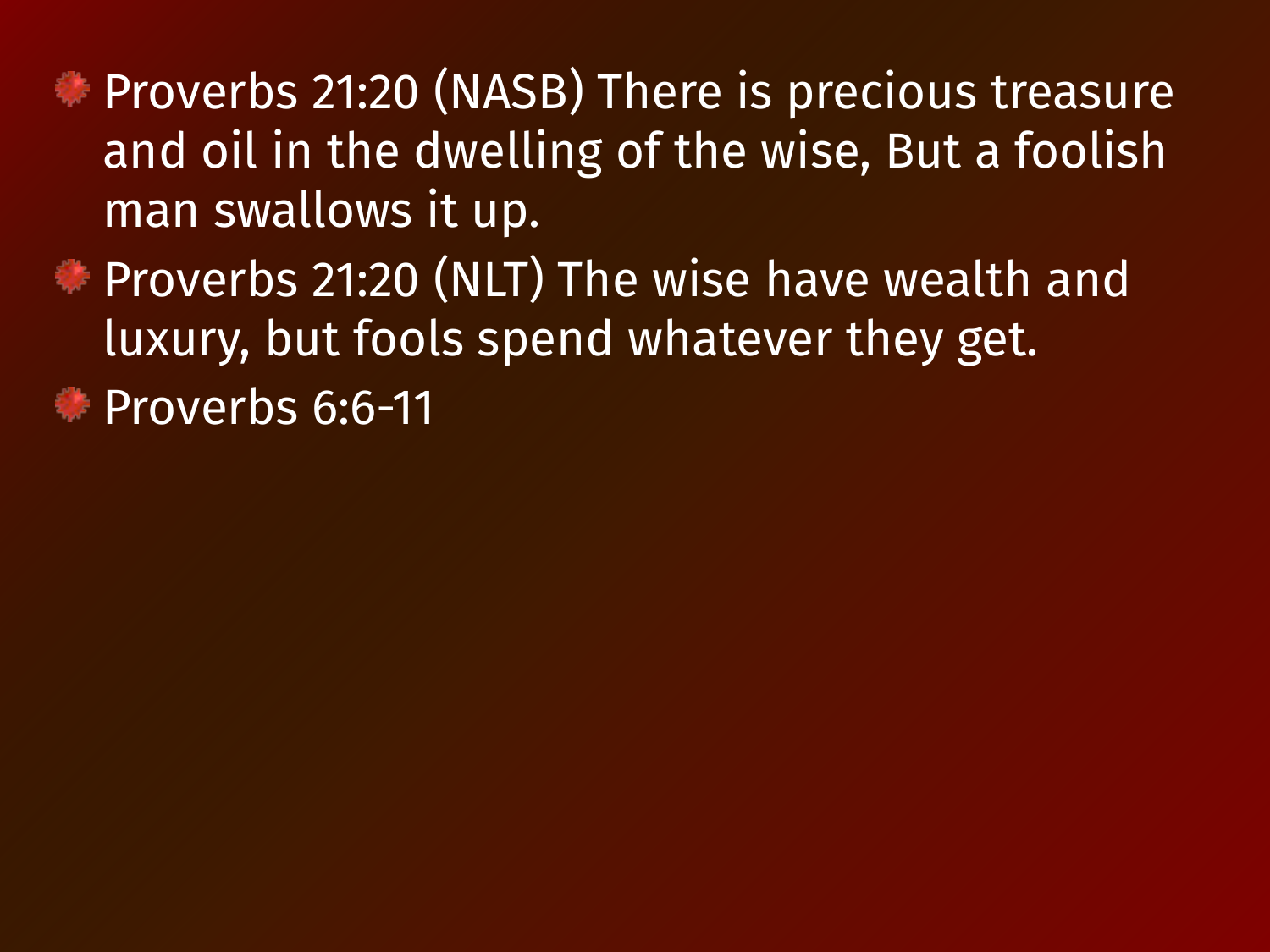

Proverbs 21:20 (NASB) There is precious treasure and oil in the dwelling of the wise, But a foolish man swallows it up.
Proverbs 21:20 (NLT) The wise have wealth and luxury, but fools spend whatever they get.
Proverbs 6:6-11